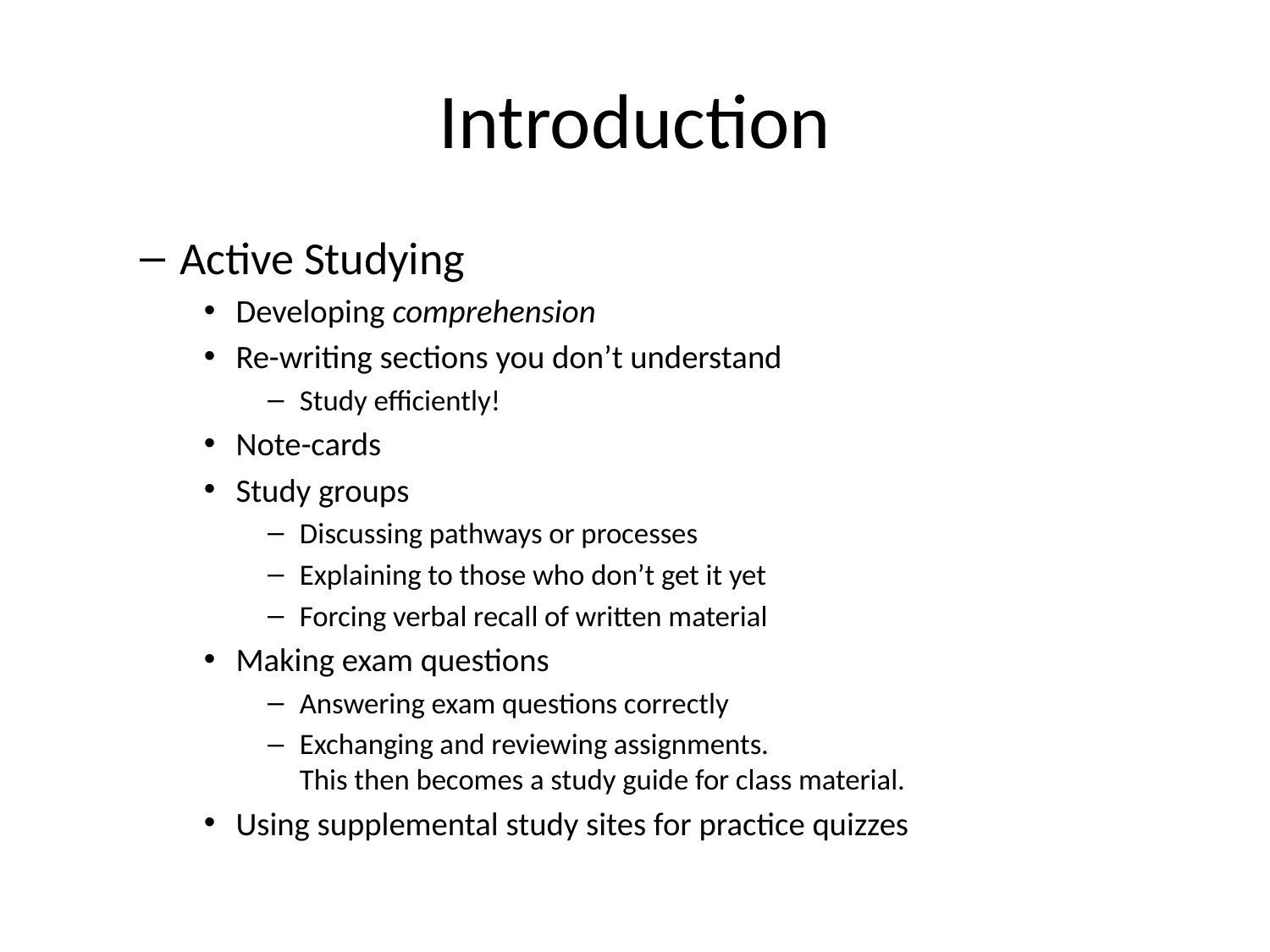

# Introduction
Active Studying
Developing comprehension
Re-writing sections you don’t understand
Study efficiently!
Note-cards
Study groups
Discussing pathways or processes
Explaining to those who don’t get it yet
Forcing verbal recall of written material
Making exam questions
Answering exam questions correctly
Exchanging and reviewing assignments.
This then becomes a study guide for class material.
Using supplemental study sites for practice quizzes